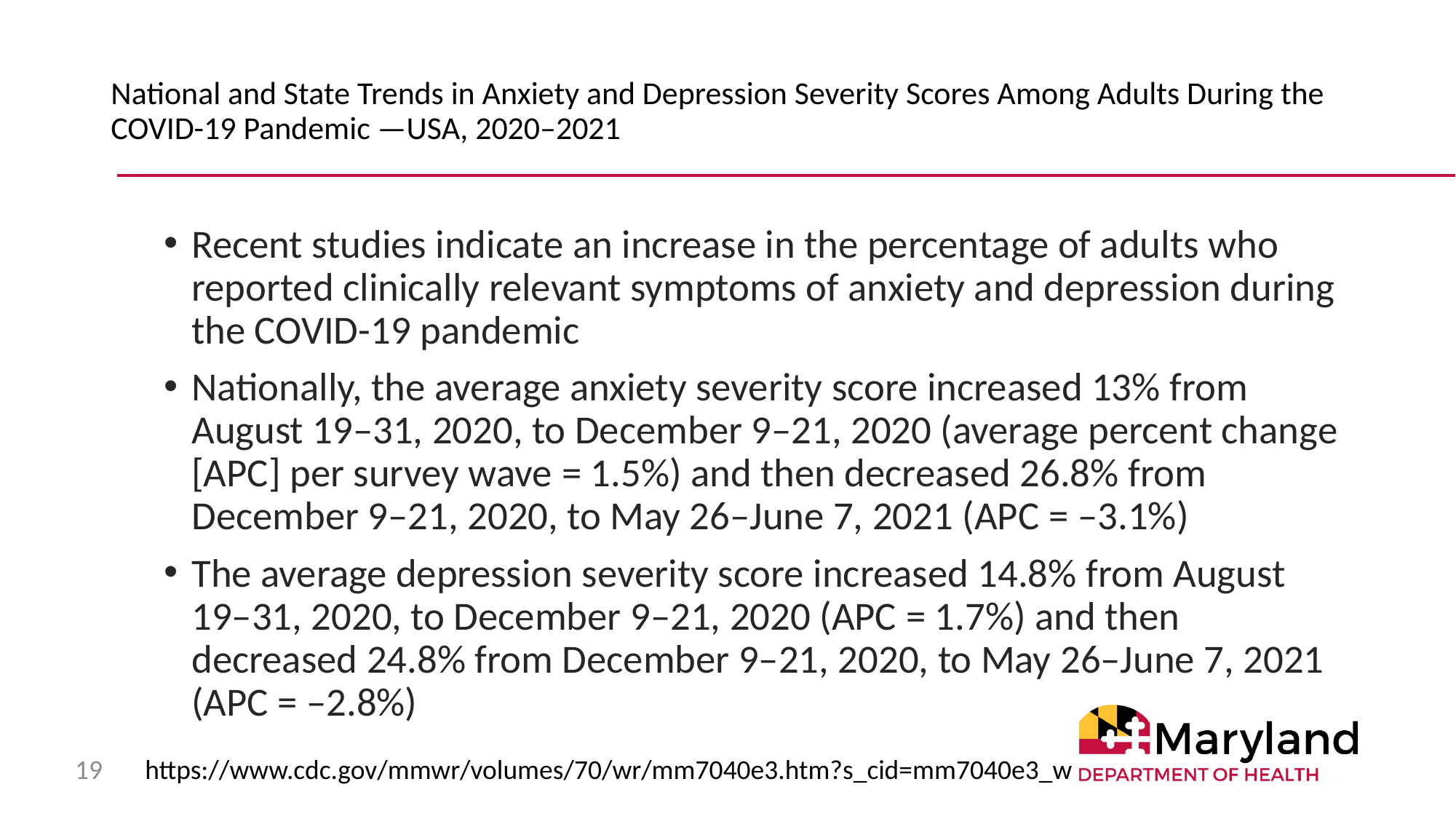

# National and State Trends in Anxiety and Depression Severity Scores Among Adults During the COVID-19 Pandemic —USA, 2020–2021
Recent studies indicate an increase in the percentage of adults who reported clinically relevant symptoms of anxiety and depression during the COVID-19 pandemic
Nationally, the average anxiety severity score increased 13% from August 19–31, 2020, to December 9–21, 2020 (average percent change [APC] per survey wave = 1.5%) and then decreased 26.8% from December 9–21, 2020, to May 26–June 7, 2021 (APC = –3.1%)
The average depression severity score increased 14.8% from August 19–31, 2020, to December 9–21, 2020 (APC = 1.7%) and then decreased 24.8% from December 9–21, 2020, to May 26–June 7, 2021 (APC = –2.8%)
19
https://www.cdc.gov/mmwr/volumes/70/wr/mm7040e3.htm?s_cid=mm7040e3_w